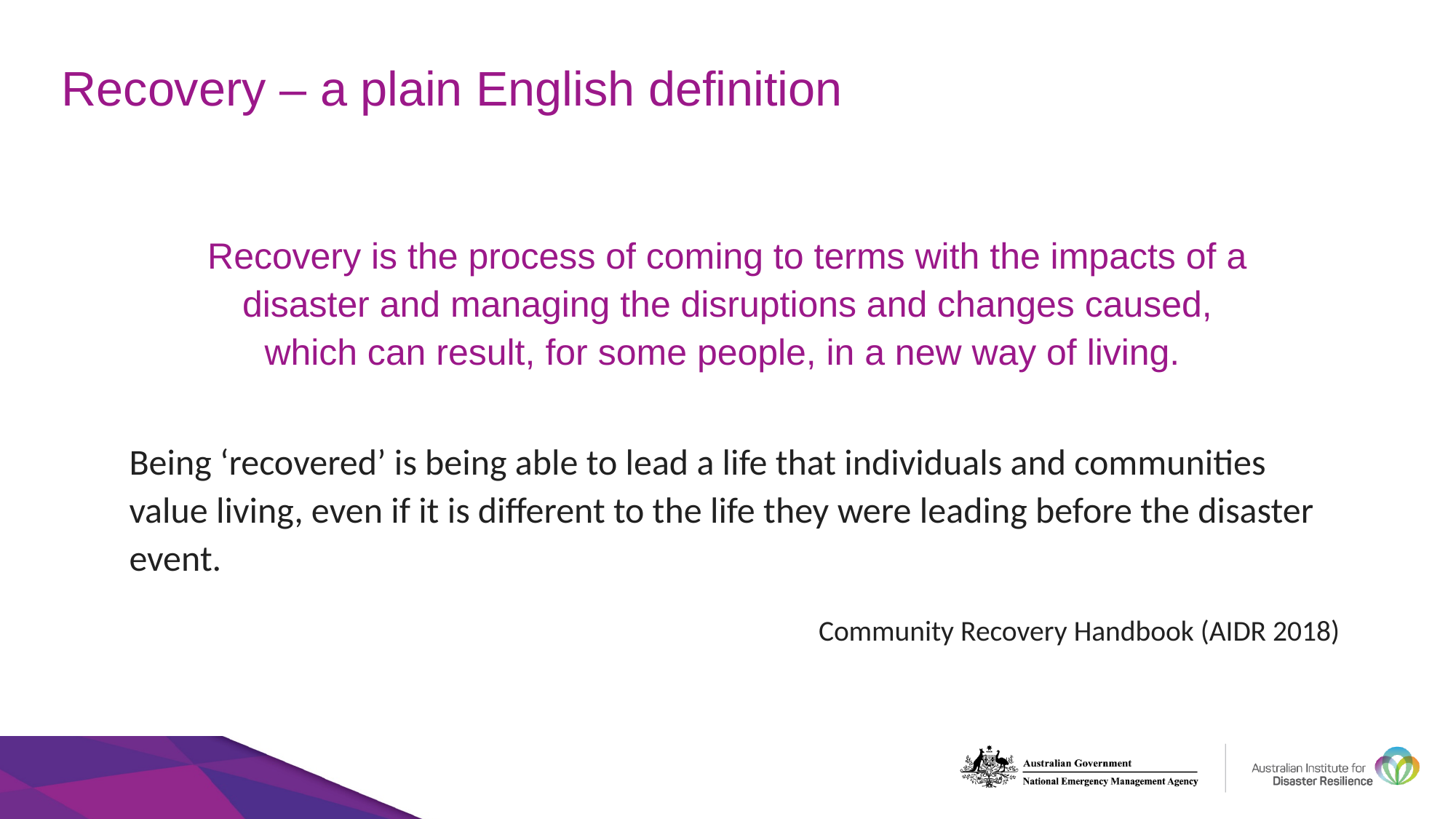

# Recovery – a plain English definition
Recovery is the process of coming to terms with the impacts of a disaster and managing the disruptions and changes caused, which can result, for some people, in a new way of living.
Being ‘recovered’ is being able to lead a life that individuals and communities value living, even if it is different to the life they were leading before the disaster event.
Community Recovery Handbook (AIDR 2018)